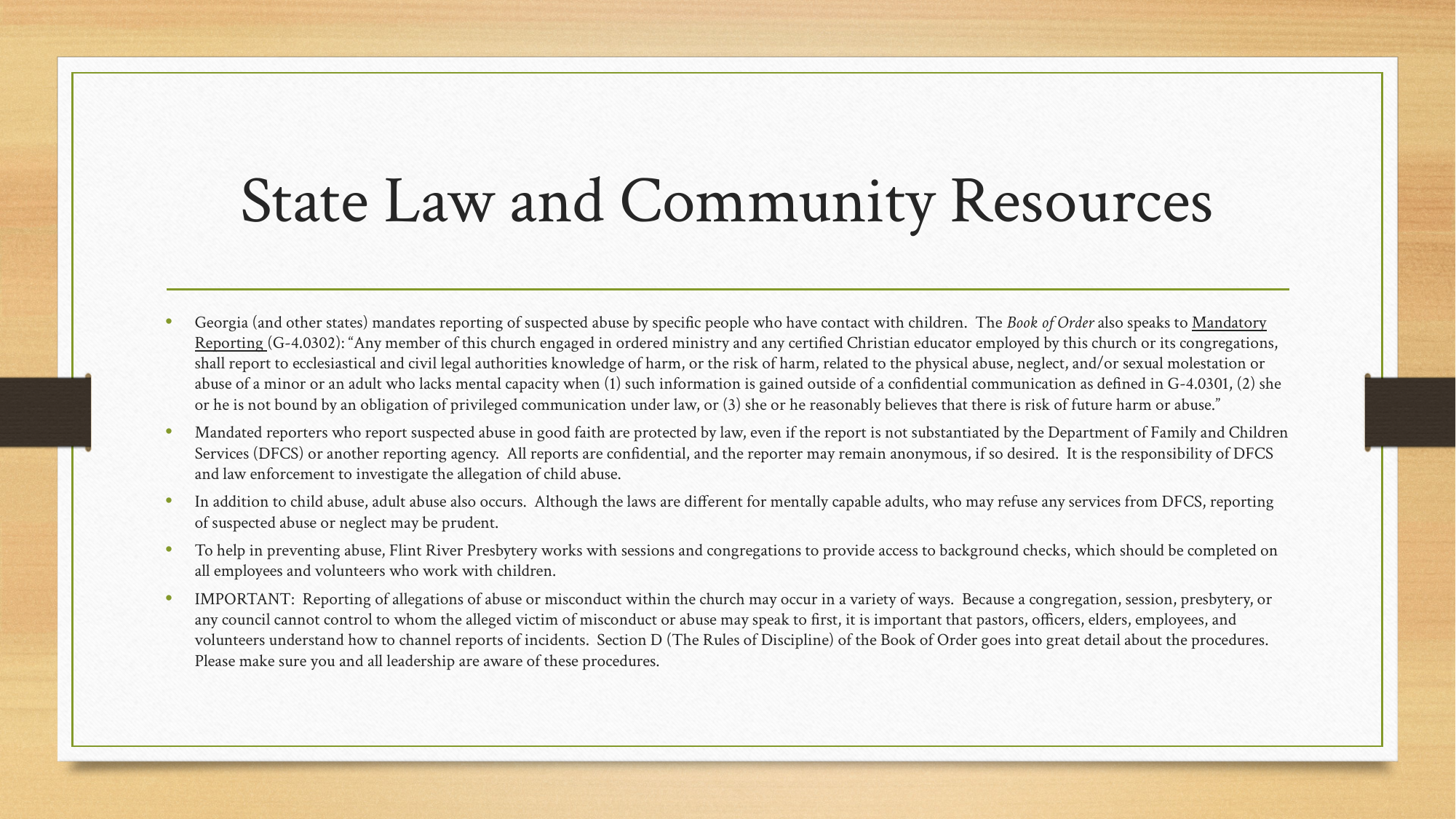

# State Law and Community Resources
Georgia (and other states) mandates reporting of suspected abuse by specific people who have contact with children.  The Book of Order also speaks to Mandatory Reporting (G-4.0302): “Any member of this church engaged in ordered ministry and any certified Christian educator employed by this church or its congregations, shall report to ecclesiastical and civil legal authorities knowledge of harm, or the risk of harm, related to the physical abuse, neglect, and/or sexual molestation or abuse of a minor or an adult who lacks mental capacity when (1) such information is gained outside of a confidential communication as defined in G-4.0301, (2) she or he is not bound by an obligation of privileged communication under law, or (3) she or he reasonably believes that there is risk of future harm or abuse.”
Mandated reporters who report suspected abuse in good faith are protected by law, even if the report is not substantiated by the Department of Family and Children Services (DFCS) or another reporting agency.  All reports are confidential, and the reporter may remain anonymous, if so desired.  It is the responsibility of DFCS and law enforcement to investigate the allegation of child abuse.
In addition to child abuse, adult abuse also occurs.  Although the laws are different for mentally capable adults, who may refuse any services from DFCS, reporting of suspected abuse or neglect may be prudent.
To help in preventing abuse, Flint River Presbytery works with sessions and congregations to provide access to background checks, which should be completed on all employees and volunteers who work with children.
IMPORTANT:  Reporting of allegations of abuse or misconduct within the church may occur in a variety of ways.  Because a congregation, session, presbytery, or any council cannot control to whom the alleged victim of misconduct or abuse may speak to first, it is important that pastors, officers, elders, employees, and volunteers understand how to channel reports of incidents.  Section D (The Rules of Discipline) of the Book of Order goes into great detail about the procedures.  Please make sure you and all leadership are aware of these procedures.